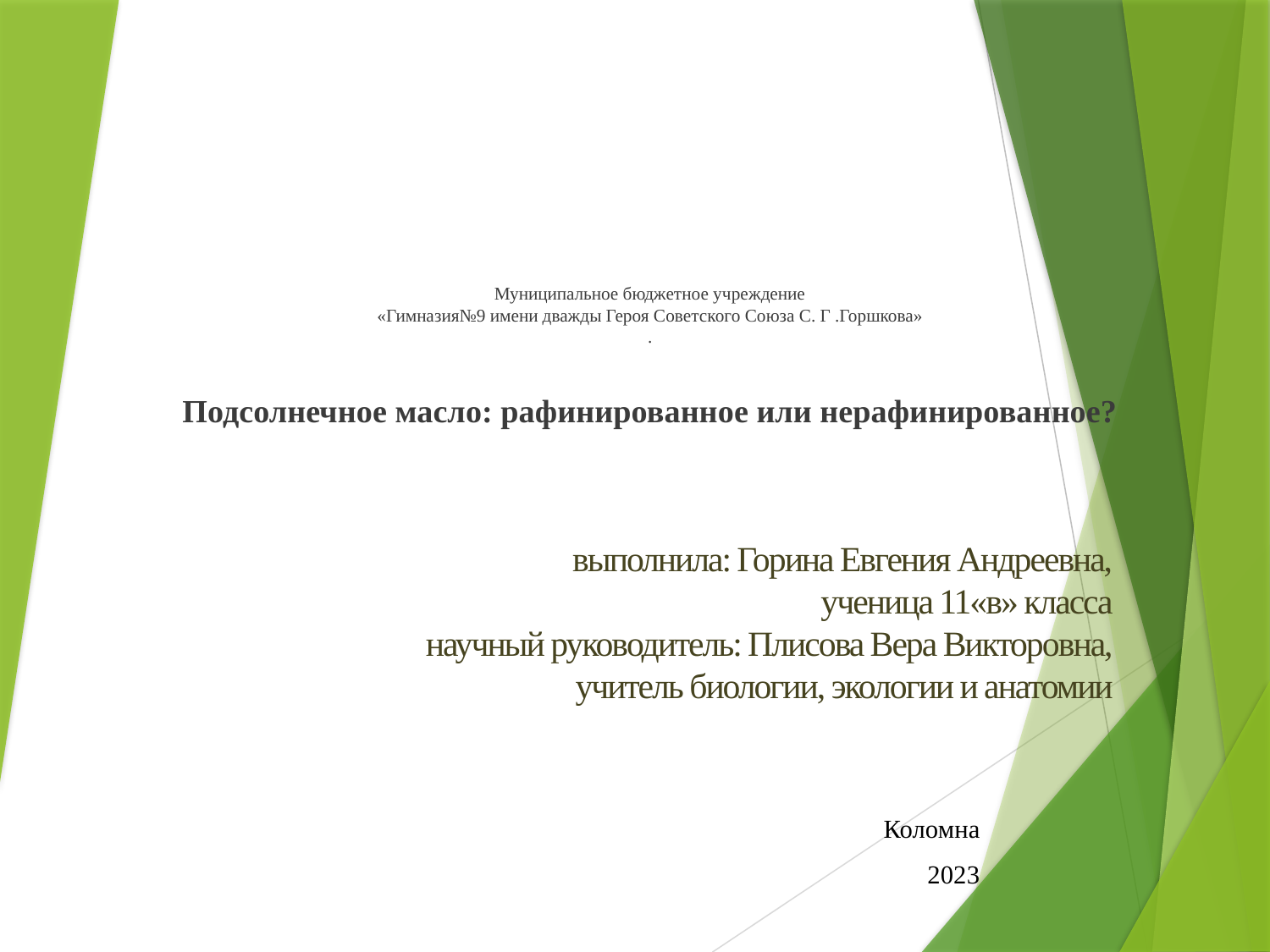

# Муниципальное бюджетное учреждение «Гимназия№9 имени дважды Героя Советского Союза С. Г .Горшкова» . Подсолнечное масло: рафинированное или нерафинированное?
выполнила: Горина Евгения Андреевна,
                                                                                               ученица 11«в» класса
                                              научный руководитель: Плисова Вера Викторовна,
                                                                   учитель биологии, экологии и анатомии
                                           Коломна
                                               2023